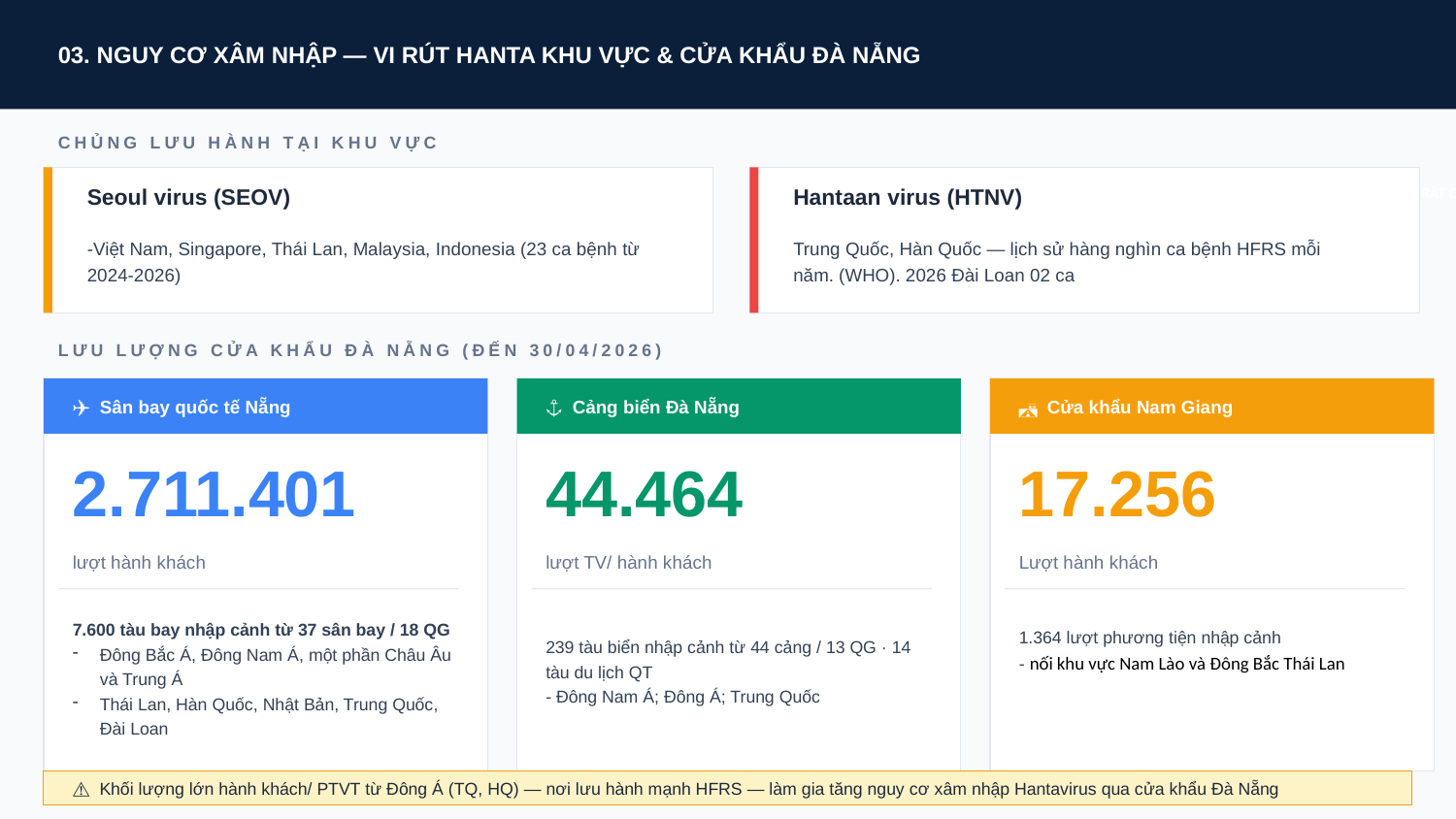

03. NGUY CƠ XÂM NHẬP — VI RÚT HANTA KHU VỰC & CỬA KHẨU ĐÀ NẴNG
CHỦNG LƯU HÀNH TẠI KHU VỰC

RẤT CAO
Seoul virus (SEOV)
Hantaan virus (HTNV)
-Việt Nam, Singapore, Thái Lan, Malaysia, Indonesia (23 ca bệnh từ 2024-2026)
Trung Quốc, Hàn Quốc — lịch sử hàng nghìn ca bệnh HFRS mỗi năm. (WHO). 2026 Đài Loan 02 ca
LƯU LƯỢNG CỬA KHẨU ĐÀ NẴNG (ĐẾN 30/04/2026)

✈  Sân bay quốc tế Nẵng

⚓  Cảng biển Đà Nẵng

🛣  Cửa khẩu Nam Giang
2.711.401
44.464
17.256
lượt hành khách
lượt TV/ hành khách
Lượt hành khách

7.600 tàu bay nhập cảnh từ 37 sân bay / 18 QG
Đông Bắc Á, Đông Nam Á, một phần Châu Âu và Trung Á
Thái Lan, Hàn Quốc, Nhật Bản, Trung Quốc, Đài Loan
239 tàu biển nhập cảnh từ 44 cảng / 13 QG · 14 tàu du lịch QT
- Đông Nam Á; Đông Á; Trung Quốc
1.364 lượt phương tiện nhập cảnh
- nối khu vực Nam Lào và Đông Bắc Thái Lan

⚠  Khối lượng lớn hành khách/ PTVT từ Đông Á (TQ, HQ) — nơi lưu hành mạnh HFRS — làm gia tăng nguy cơ xâm nhập Hantavirus qua cửa khẩu Đà Nẵng